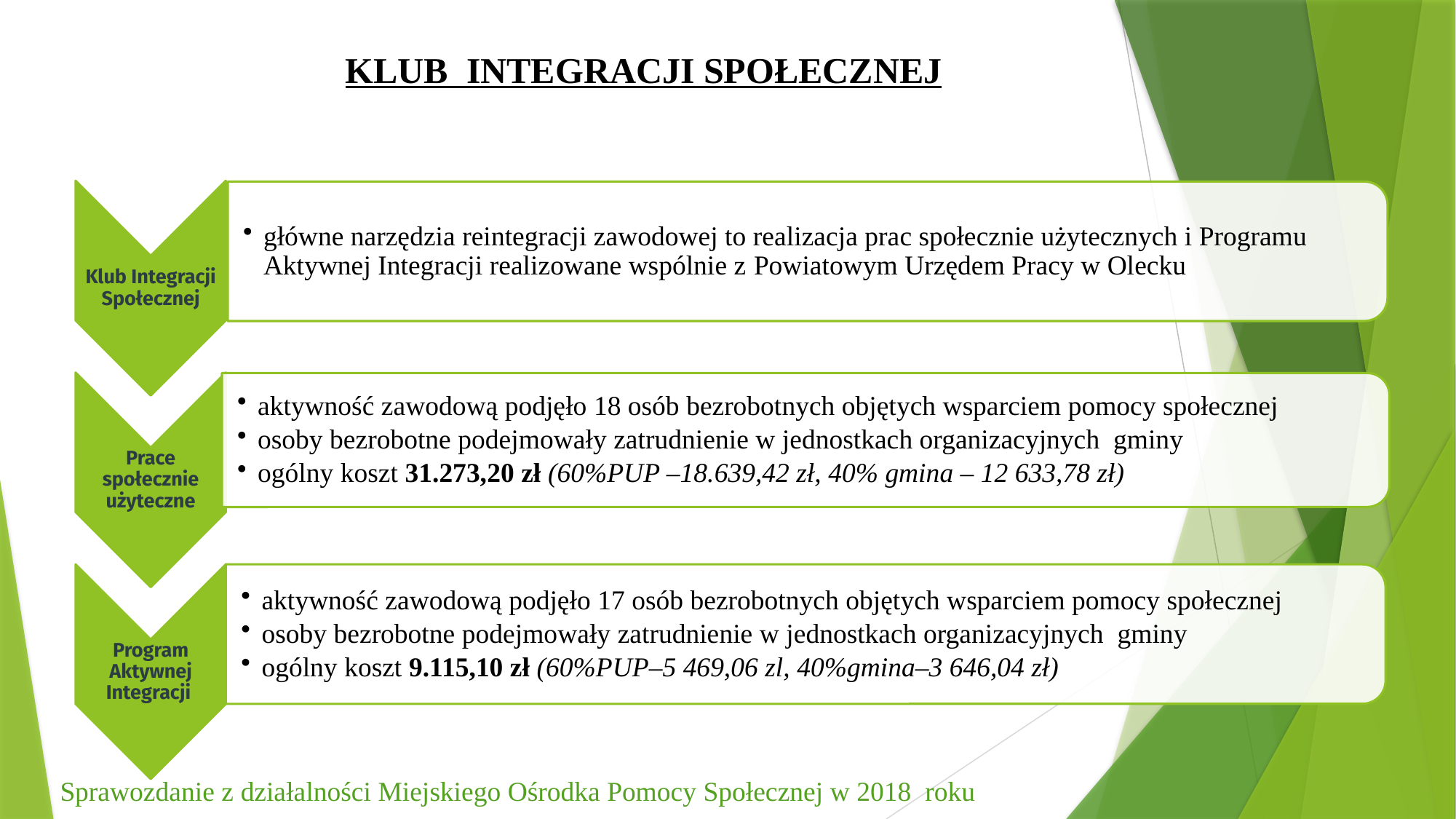

KLUB  INTEGRACJI SPOŁECZNEJ
Klub Integracji Społecznej
główne narzędzia reintegracji zawodowej to realizacja prac społecznie użytecznych i Programu Aktywnej Integracji realizowane wspólnie z Powiatowym Urzędem Pracy w Olecku
Prace społecznie użyteczne
aktywność zawodową podjęło 18 osób bezrobotnych objętych wsparciem pomocy społecznej
osoby bezrobotne podejmowały zatrudnienie w jednostkach organizacyjnych  gminy
ogólny koszt 31.273,20 zł (60%PUP –18.639,42 zł, 40% gmina – 12 633,78 zł)
Program Aktywnej Integracji
aktywność zawodową podjęło 17 osób bezrobotnych objętych wsparciem pomocy społecznej
osoby bezrobotne podejmowały zatrudnienie w jednostkach organizacyjnych  gminy
ogólny koszt 9.115,10 zł (60%PUP–5 469,06 zl, 40%gmina–3 646,04 zł)
 Sprawozdanie z działalności Miejskiego Ośrodka Pomocy Społecznej w 2018  roku